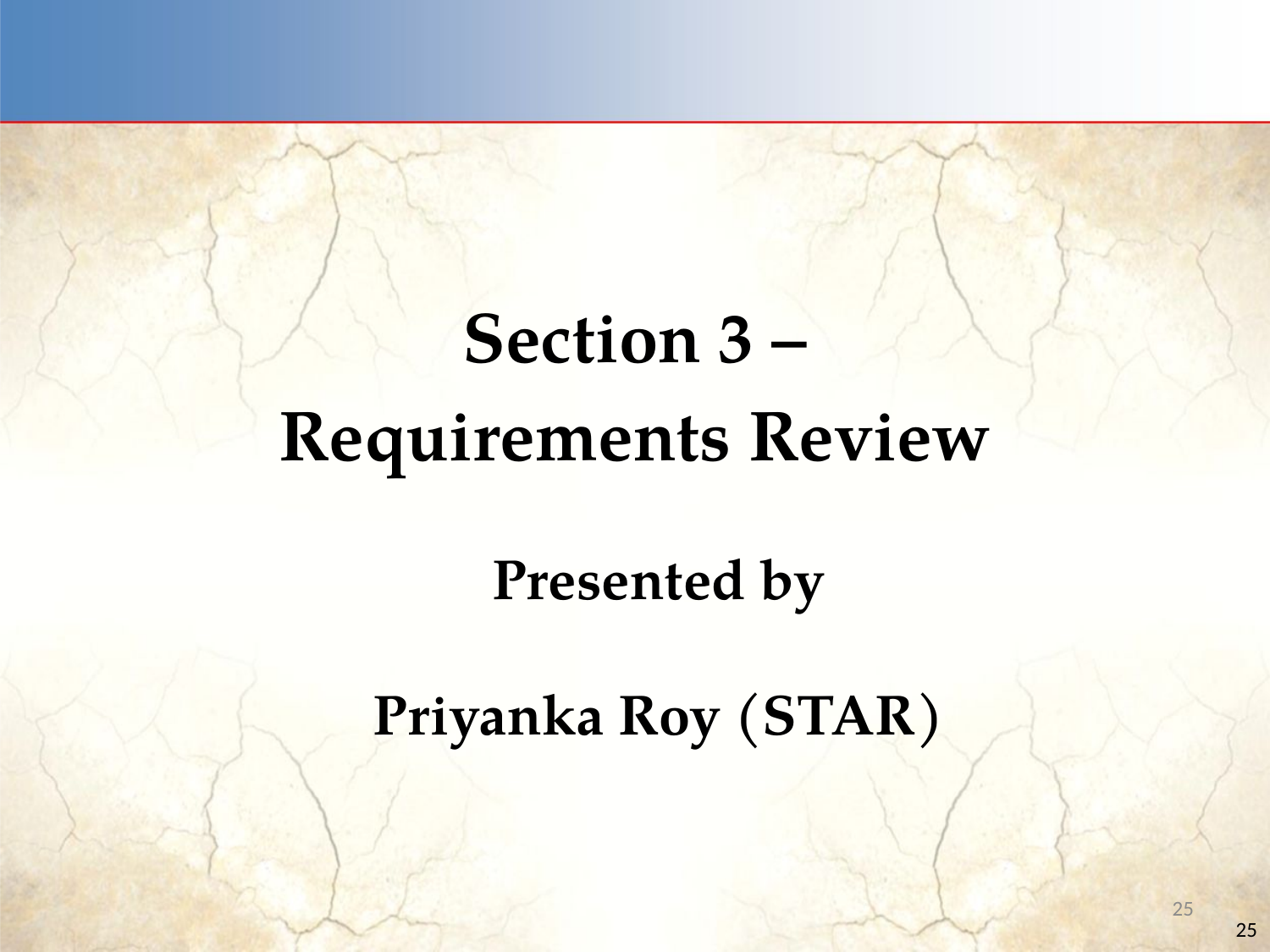

Section 3 –
Requirements Review
Presented by
Priyanka Roy (STAR)
25